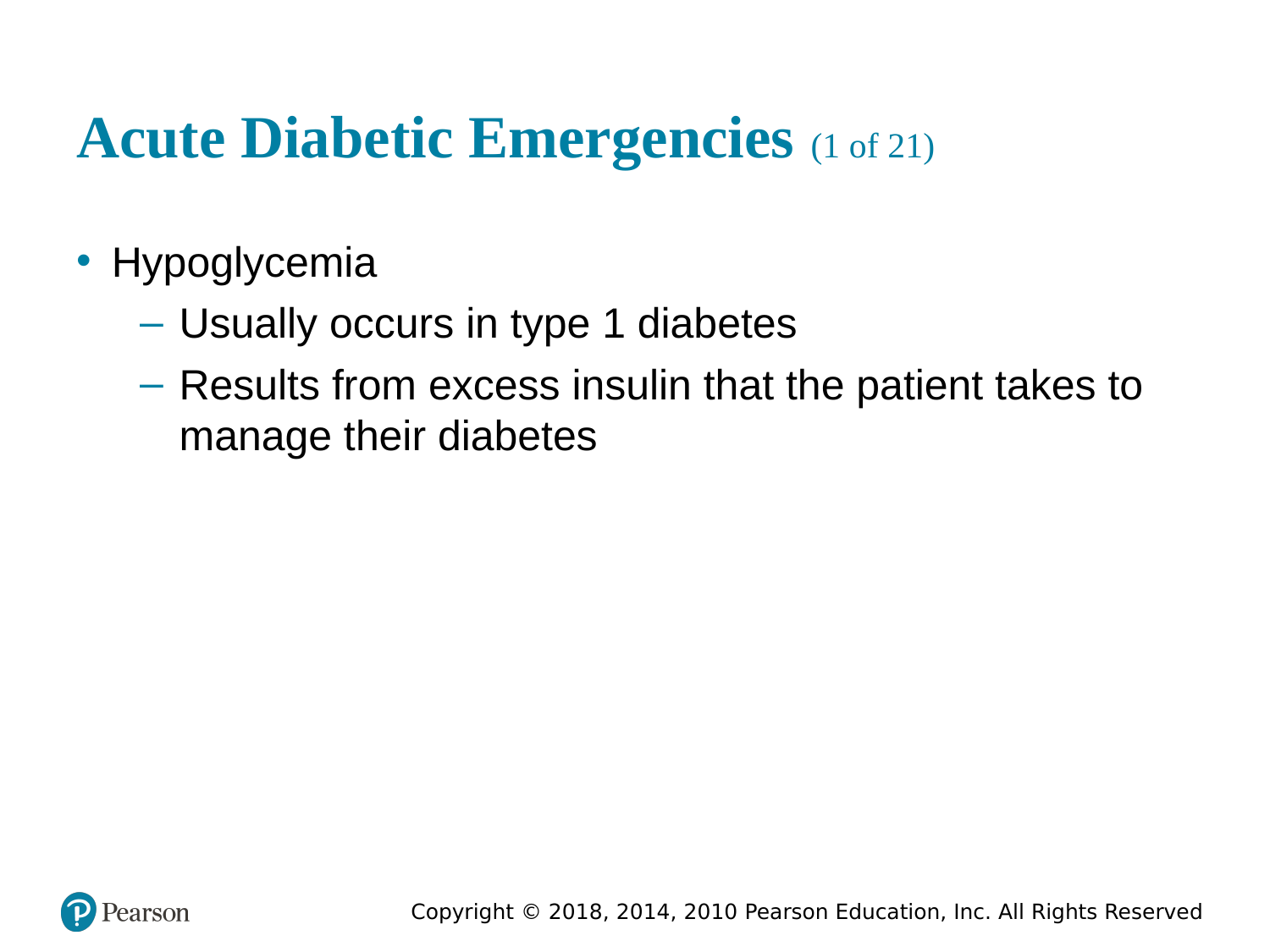

# Acute Diabetic Emergencies (1 of 21)
Hypoglycemia
Usually occurs in type 1 diabetes
Results from excess insulin that the patient takes to manage their diabetes